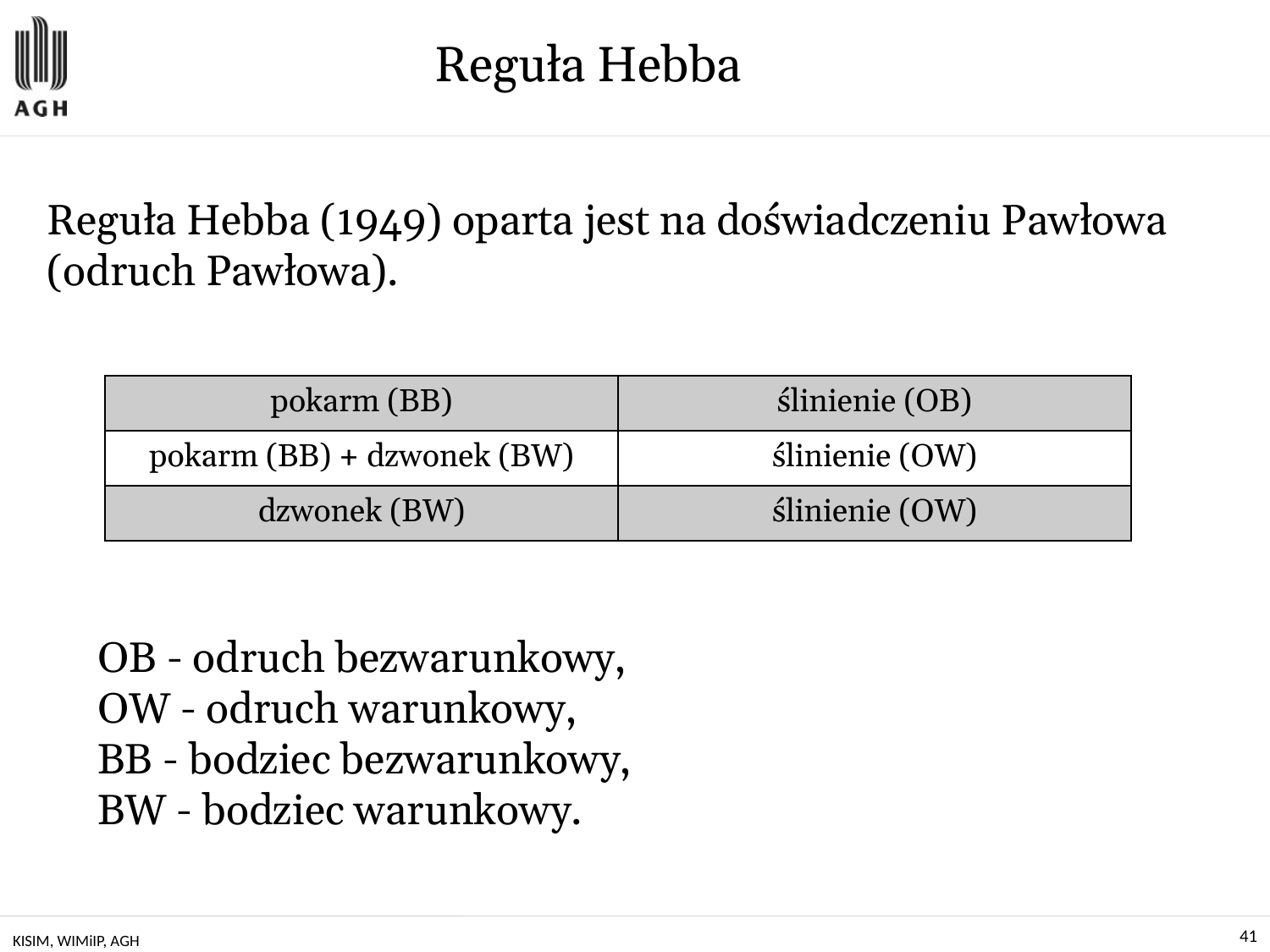

Reguła Hebba
Reguła Hebba (1949) oparta jest na doświadczeniu Pawłowa
(odruch Pawłowa).
| pokarm (BB) | ślinienie (OB) |
| --- | --- |
| pokarm (BB) + dzwonek (BW) | ślinienie (OW) |
| dzwonek (BW) | ślinienie (OW) |
OB - odruch bezwarunkowy,
OW - odruch warunkowy,
BB - bodziec bezwarunkowy,
BW - bodziec warunkowy.
KISIM, WIMiIP, AGH